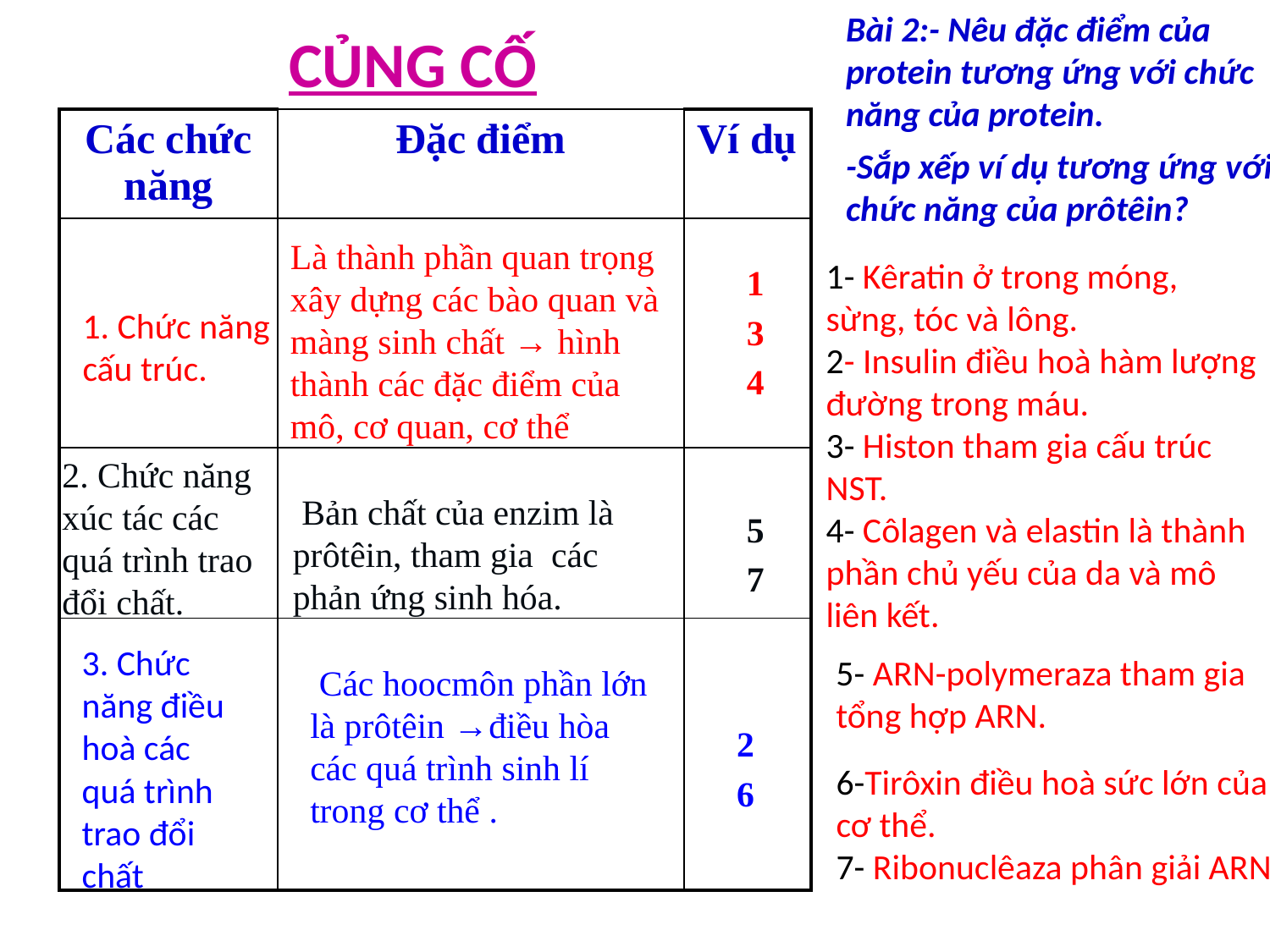

Bài 2:- Nêu đặc điểm của protein tương ứng với chức năng của protein.
-Sắp xếp ví dụ tương ứng với chức năng của prôtêin?
CỦNG CỐ
| Các chức năng | Đặc điểm | Ví dụ |
| --- | --- | --- |
|  |  |  |
|  |  |  |
|  |  |  |
Là thành phần quan trọng xây dựng các bào quan và màng sinh chất → hình thành các đặc điểm của mô, cơ quan, cơ thể
1- Kêratin ở trong móng, sừng, tóc và lông.
2- Insulin điều hoà hàm lượng đường trong máu.
3- Histon tham gia cấu trúc NST.
4- Côlagen và elastin là thành phần chủ yếu của da và mô liên kết.
1
3
4
1. Chức năng cấu trúc.
2. Chức năng xúc tác các quá trình trao đổi chất.
 Bản chất của enzim là prôtêin, tham gia  các phản ứng sinh hóa.
5
7
3. Chức năng điều hoà các quá trình trao đổi chất
5- ARN-polymeraza tham gia tổng hợp ARN.
 Các hoocmôn phần lớn là prôtêin →điều hòa các quá trình sinh lí trong cơ thể .
2
6
6-Tirôxin điều hoà sức lớn của cơ thể.
7- Ribonuclêaza phân giải ARN.